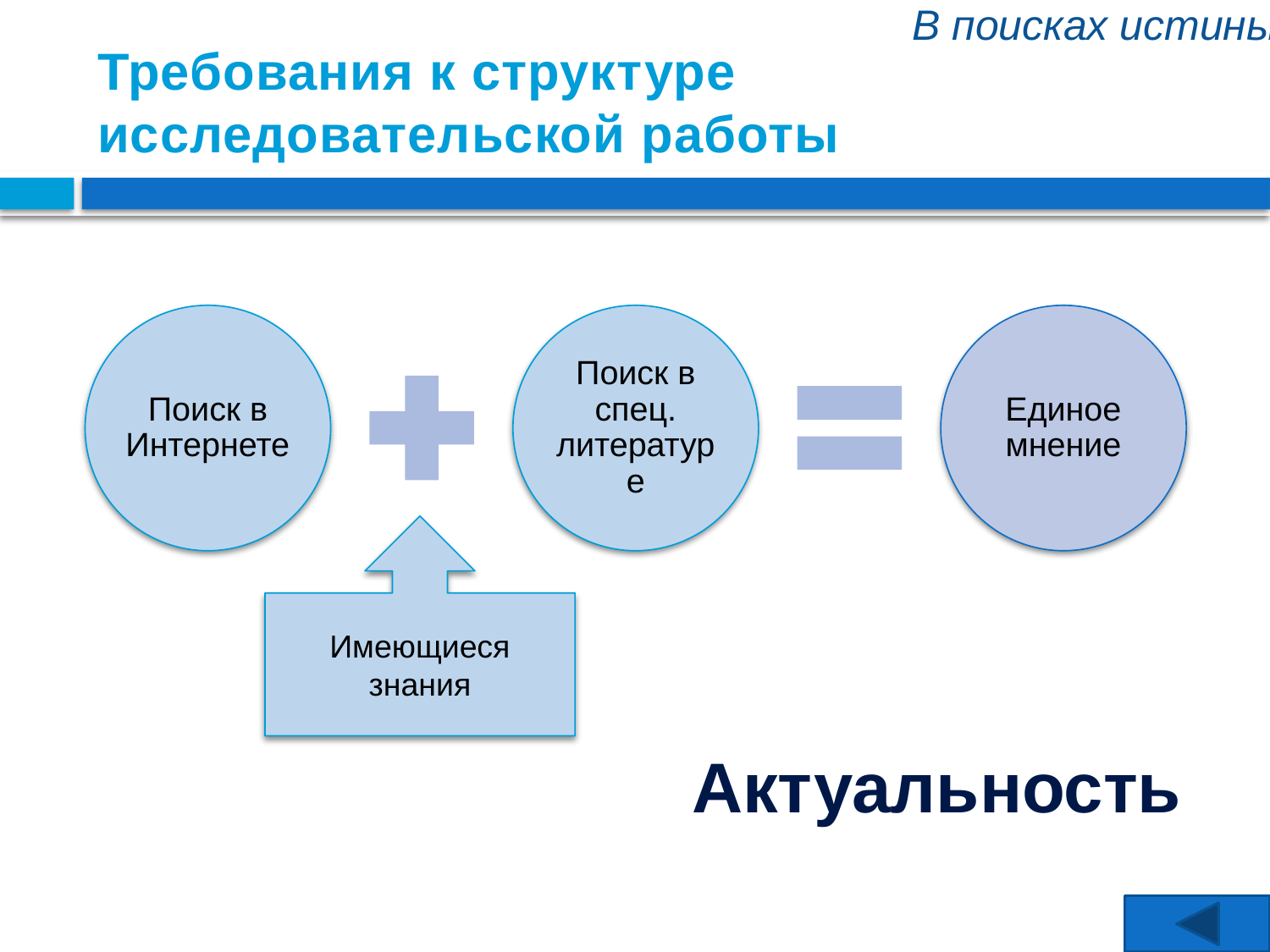

В поисках истины
# Требования к структуре исследовательской работы
Поиск в Интернете

Поиск в спец. литературе

Единое мнение
Имеющиеся знания
Актуальность